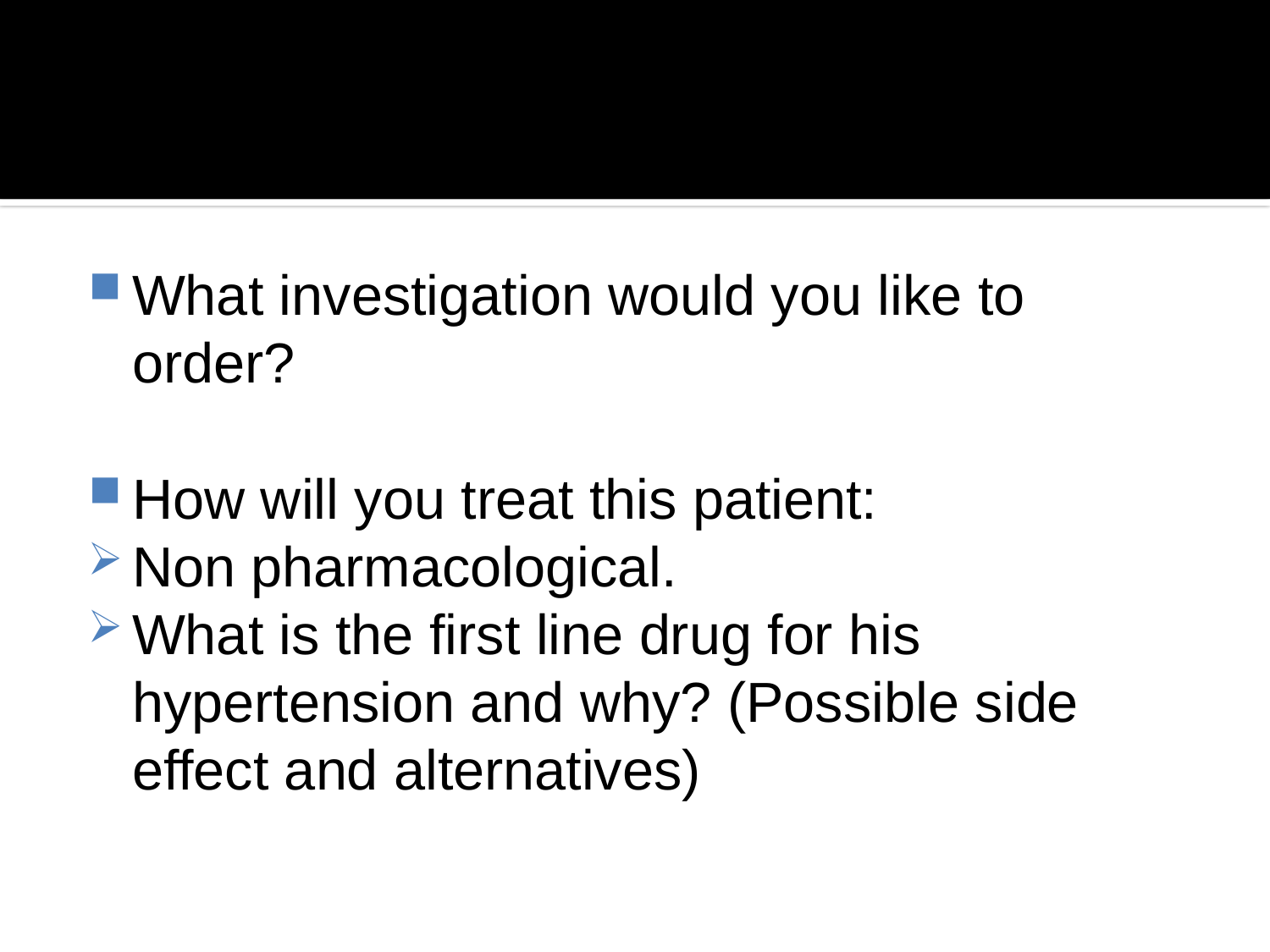

#
What investigation would you like to order?

How will you treat this patient:
Non pharmacological.
What is the first line drug for his hypertension and why? (Possible side effect and alternatives)